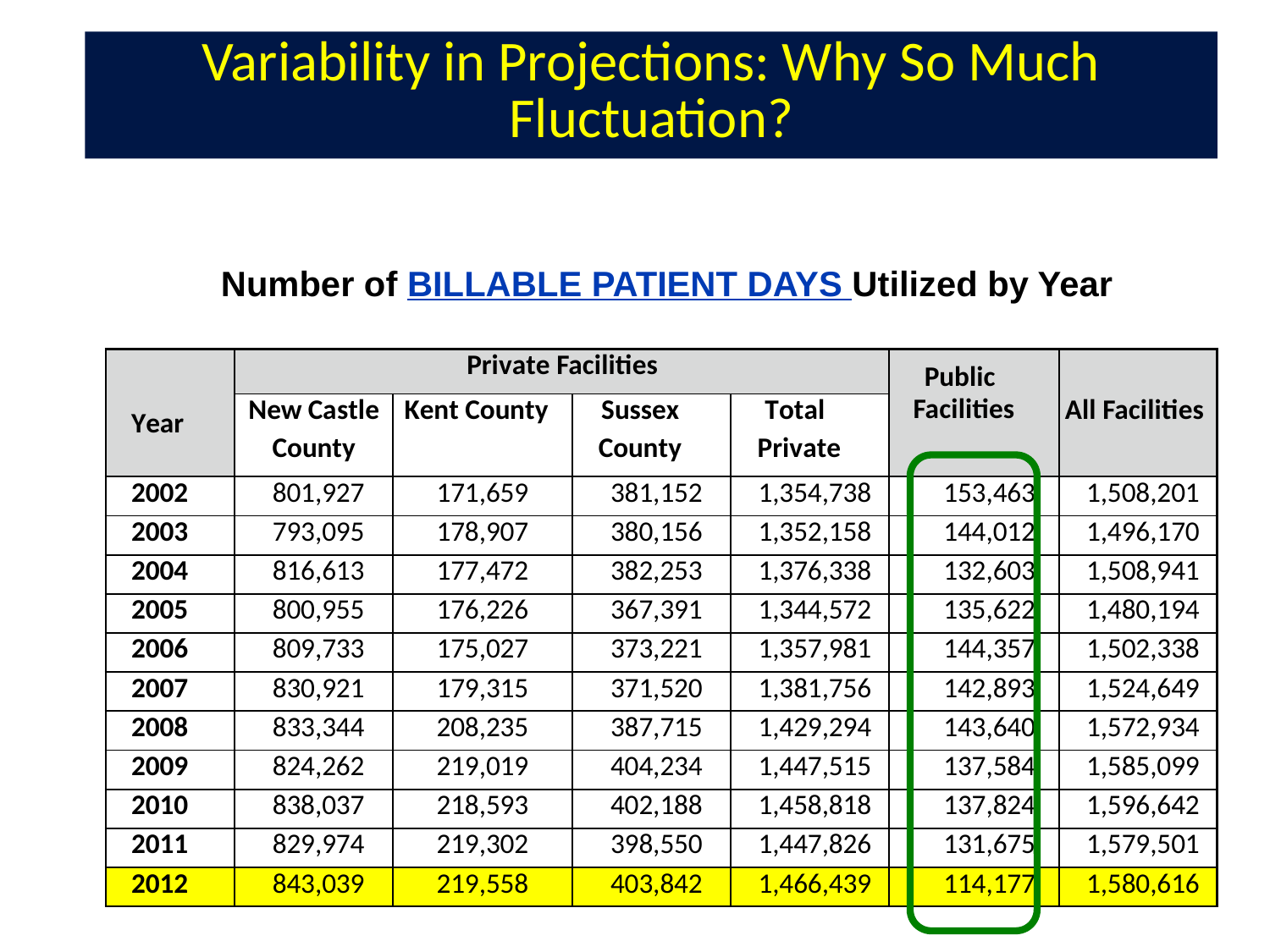

7
Variability in Projections: Why So Much Fluctuation?

# Number of Billable Patient Days Utilized by Year
|  | Private Facilities |  |  |  | Public Facilities |  |
| --- | --- | --- | --- | --- | --- | --- |
| Year | New Castle County | Kent County | Sussex County | Total Private |  | All Facilities |
| 2002 | 801,927 | 171,659 | 381,152 | 1,354,738 | 153,463 | 1,508,201 |
| 2003 | 793,095 | 178,907 | 380,156 | 1,352,158 | 144,012 | 1,496,170 |
| 2004 | 816,613 | 177,472 | 382,253 | 1,376,338 | 132,603 | 1,508,941 |
| 2005 | 800,955 | 176,226 | 367,391 | 1,344,572 | 135,622 | 1,480,194 |
| 2006 | 809,733 | 175,027 | 373,221 | 1,357,981 | 144,357 | 1,502,338 |
| 2007 | 830,921 | 179,315 | 371,520 | 1,381,756 | 142,893 | 1,524,649 |
| 2008 | 833,344 | 208,235 | 387,715 | 1,429,294 | 143,640 | 1,572,934 |
| 2009 | 824,262 | 219,019 | 404,234 | 1,447,515 | 137,584 | 1,585,099 |
| 2010 | 838,037 | 218,593 | 402,188 | 1,458,818 | 137,824 | 1,596,642 |
| 2011 | 829,974 | 219,302 | 398,550 | 1,447,826 | 131,675 | 1,579,501 |
| 2012 | 843,039 | 219,558 | 403,842 | 1,466,439 | 114,177 | 1,580,616 |